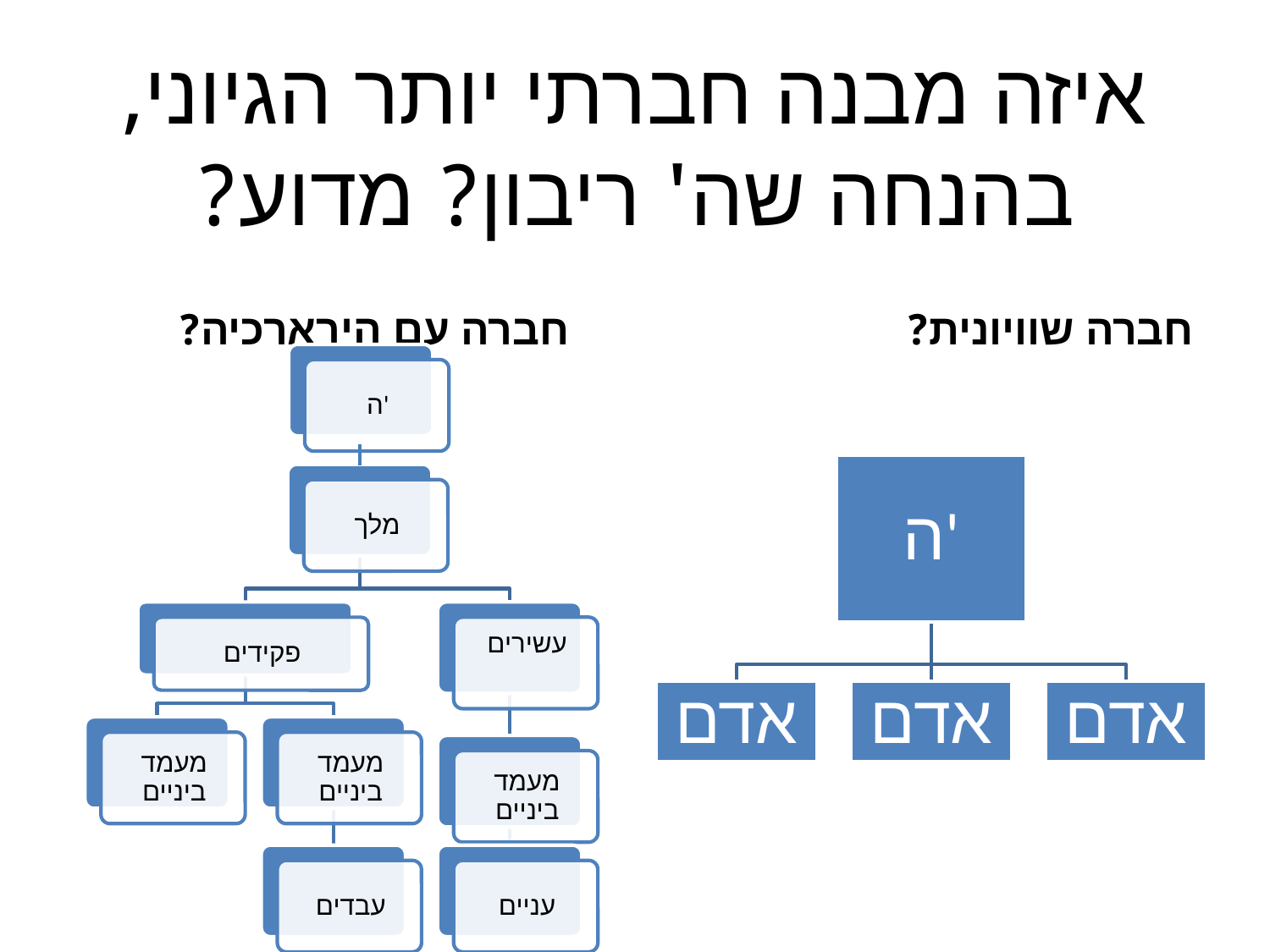

# איזה מבנה חברתי יותר הגיוני, בהנחה שה' ריבון? מדוע?
חברה עם הירארכיה?
חברה שוויונית?
מלך
פקידים
מעמד ביניים
מעמד ביניים
עבדים
עשירים

מעמד ביניים
עניים
ה'
ה'
אדם
אדם
אדם